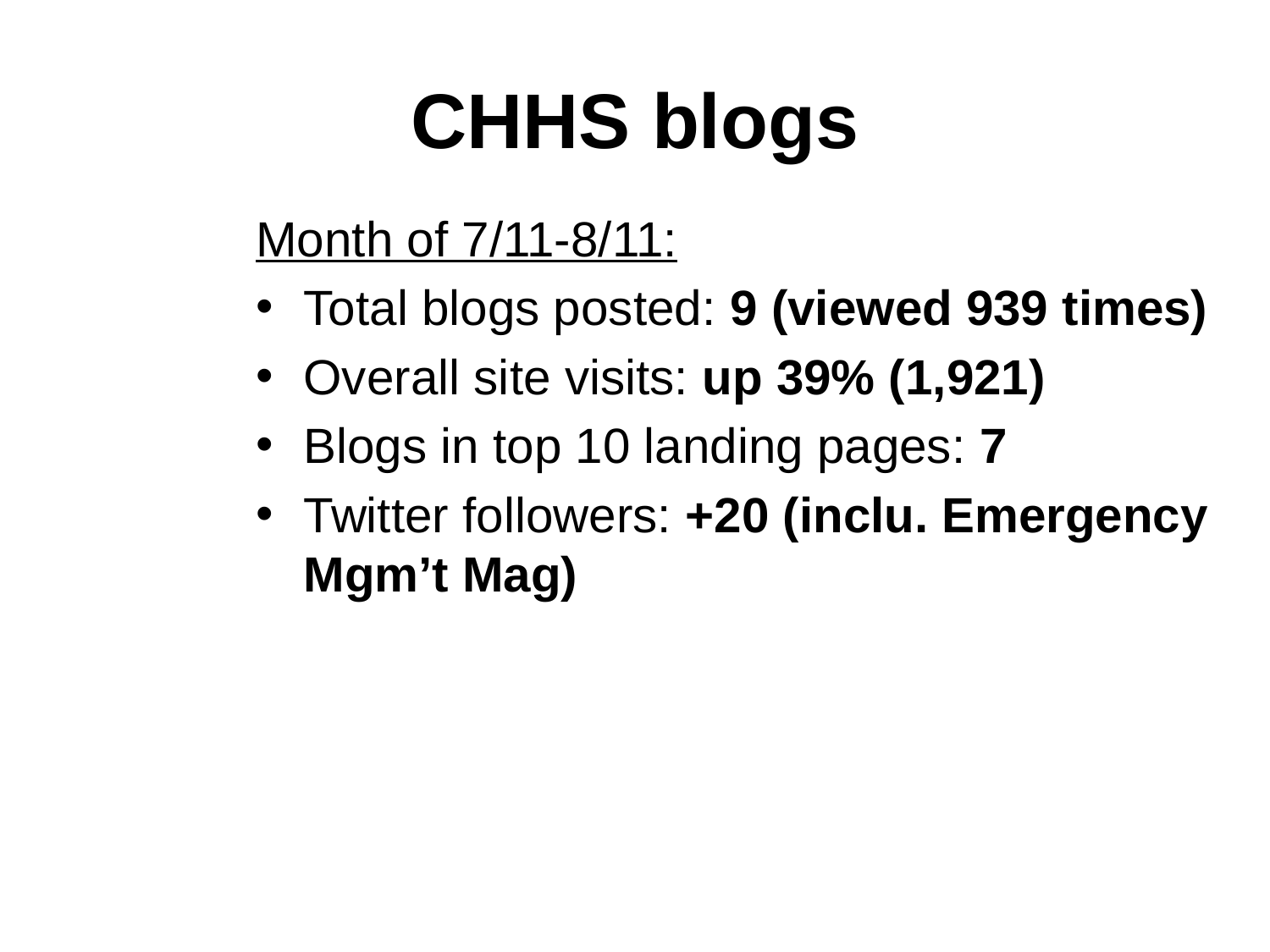

# CHHS blogs
Month of 7/11-8/11:
Total blogs posted: 9 (viewed 939 times)
Overall site visits: up 39% (1,921)
Blogs in top 10 landing pages: 7
Twitter followers: +20 (inclu. Emergency Mgm’t Mag)